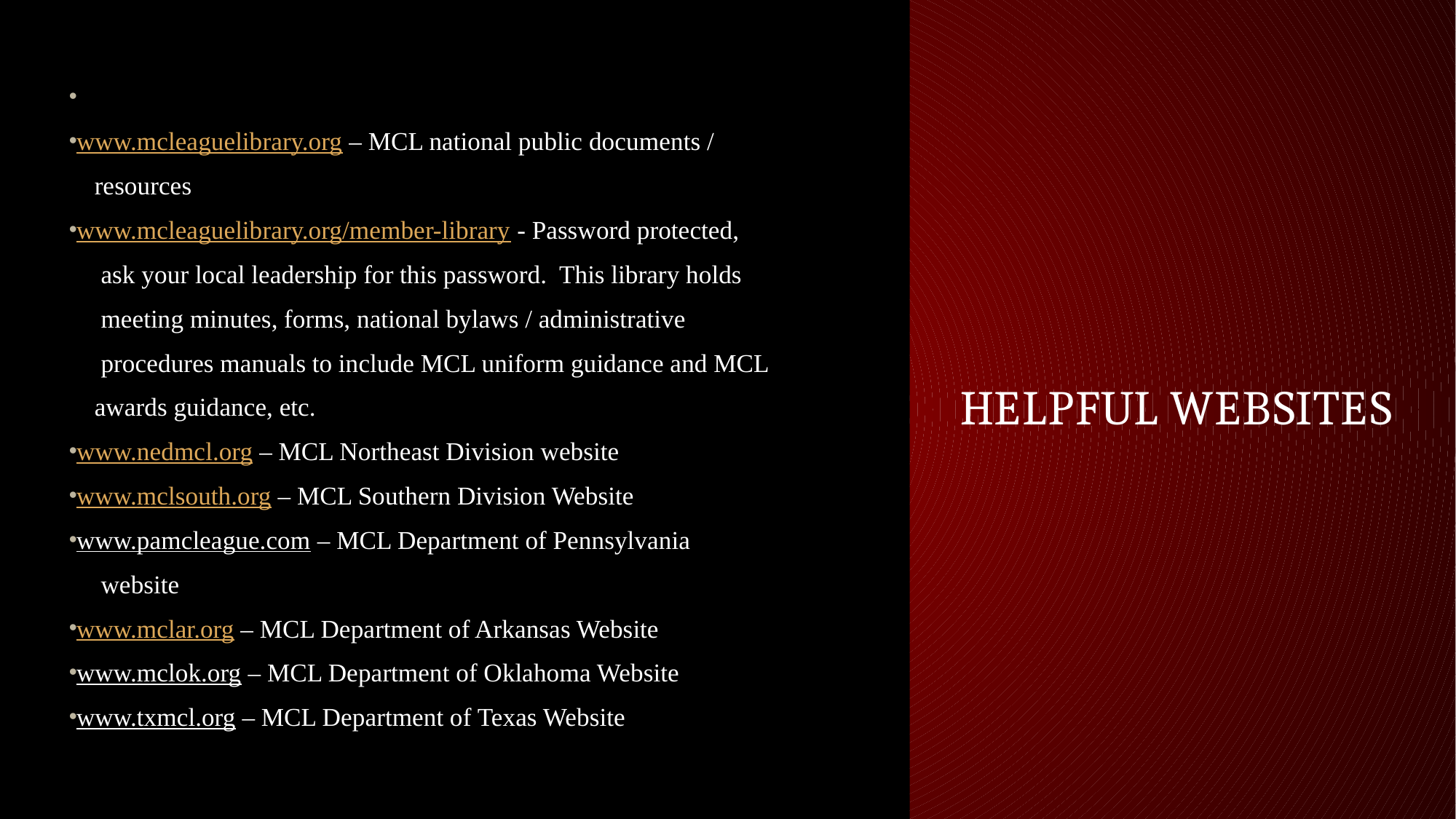

www.mclnational.org – MCL national website
www.mcleaguelibrary.org – MCL national public documents /
    resources
www.mcleaguelibrary.org/member-library - Password protected,
     ask your local leadership for this password.  This library holds
     meeting minutes, forms, national bylaws / administrative
     procedures manuals to include MCL uniform guidance and MCL
    awards guidance, etc.
www.nedmcl.org – MCL Northeast Division website
www.mclsouth.org – MCL Southern Division Website
www.pamcleague.com – MCL Department of Pennsylvania
     website
www.mclar.org – MCL Department of Arkansas Website
www.mclok.org – MCL Department of Oklahoma Website
www.txmcl.org – MCL Department of Texas Website

# Helpful websites